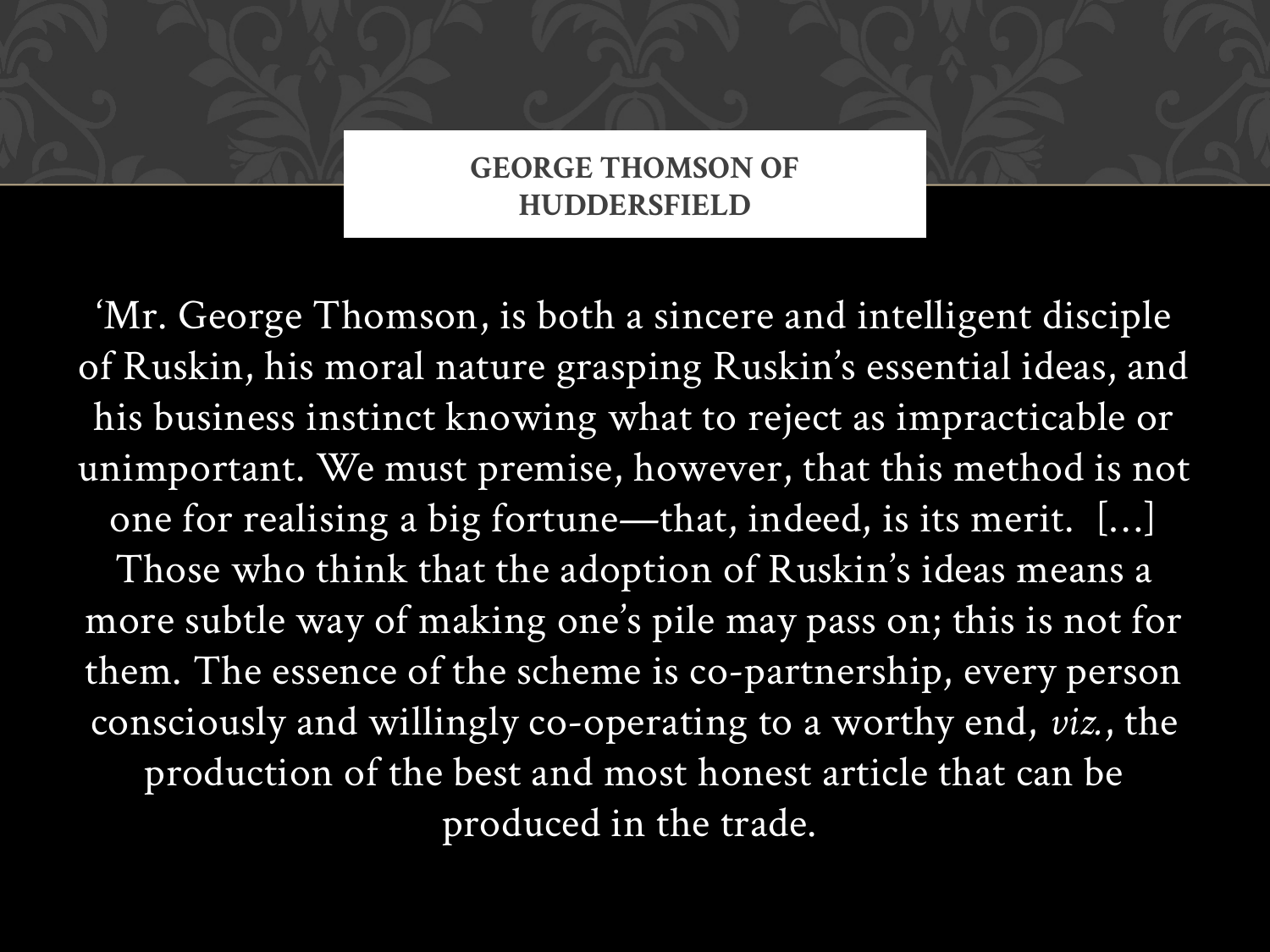

# George Thomson of Huddersfield
‘Mr. George Thomson, is both a sincere and intelligent disciple of Ruskin, his moral nature grasping Ruskin’s essential ideas, and his business instinct knowing what to reject as impracticable or unimportant. We must premise, however, that this method is not one for realising a big fortune—that, indeed, is its merit.  […] Those who think that the adoption of Ruskin’s ideas means a more subtle way of making one’s pile may pass on; this is not for them. The essence of the scheme is co-partnership, every person consciously and willingly co-operating to a worthy end, viz., the production of the best and most honest article that can be produced in the trade.